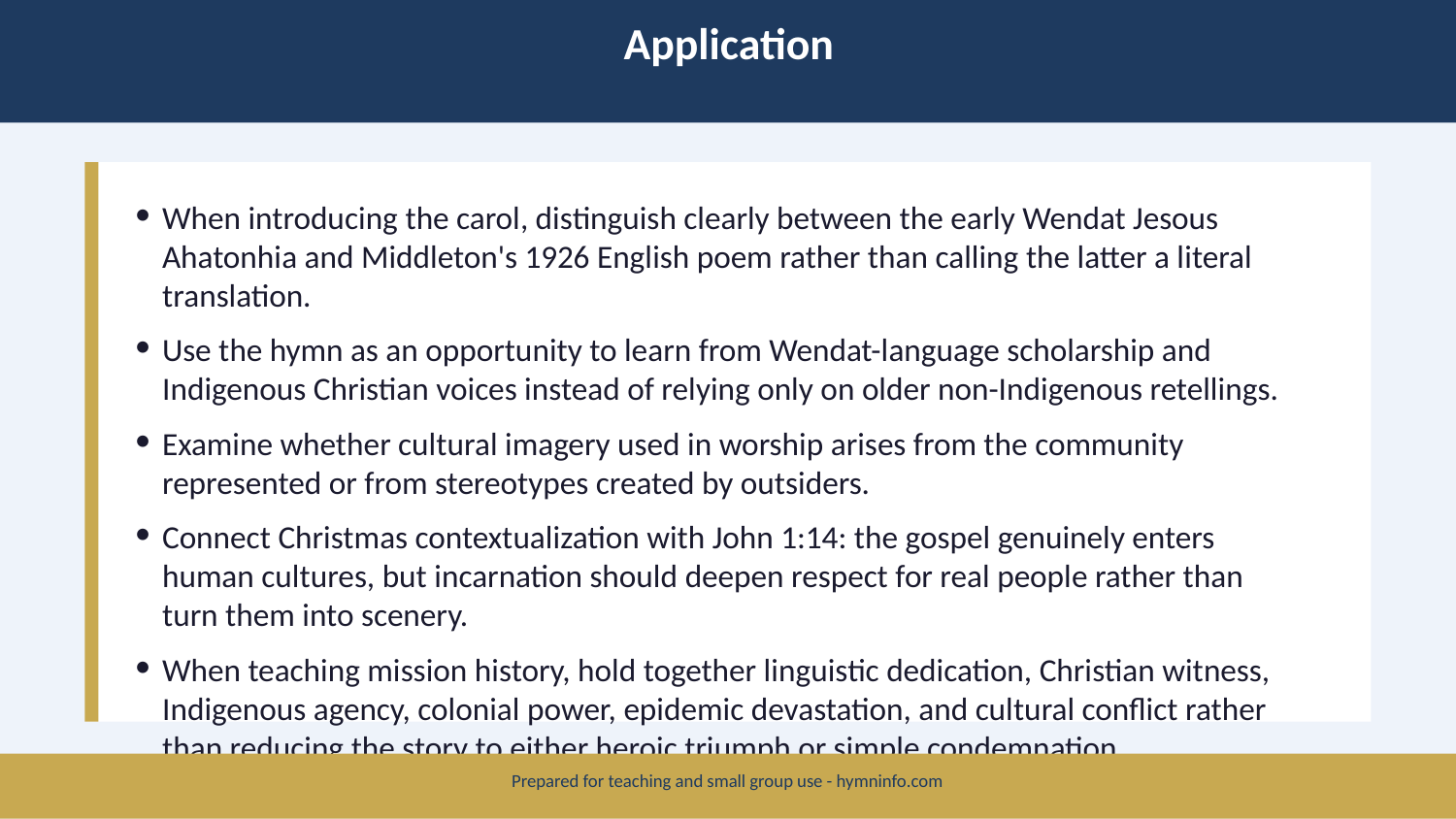

Application

When introducing the carol, distinguish clearly between the early Wendat Jesous Ahatonhia and Middleton's 1926 English poem rather than calling the latter a literal translation.
Use the hymn as an opportunity to learn from Wendat-language scholarship and Indigenous Christian voices instead of relying only on older non-Indigenous retellings.
Examine whether cultural imagery used in worship arises from the community represented or from stereotypes created by outsiders.
Connect Christmas contextualization with John 1:14: the gospel genuinely enters human cultures, but incarnation should deepen respect for real people rather than turn them into scenery.
When teaching mission history, hold together linguistic dedication, Christian witness, Indigenous agency, colonial power, epidemic devastation, and cultural conflict rather than reducing the story to either heroic triumph or simple condemnation.

Prepared for teaching and small group use - hymninfo.com